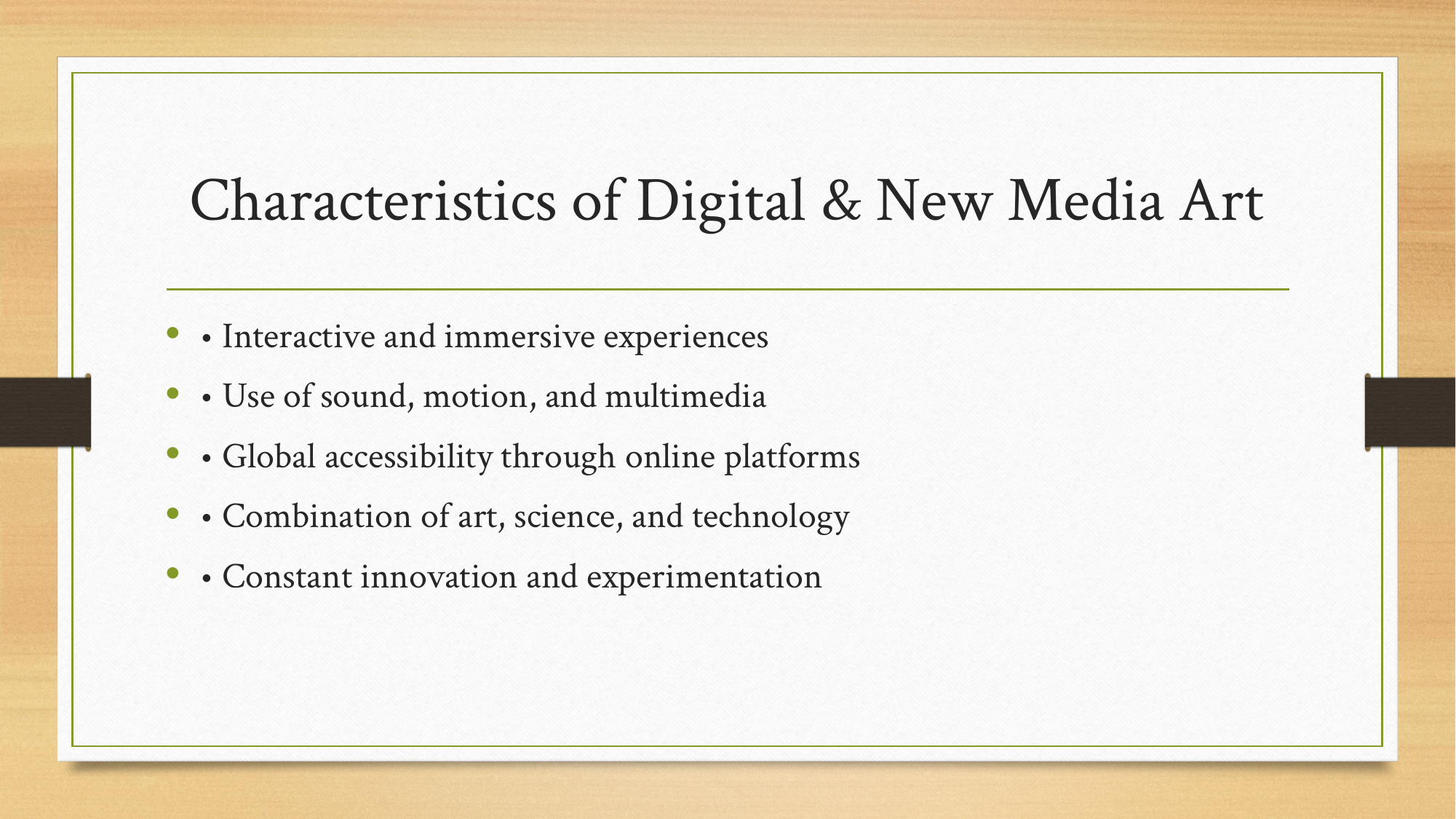

# Characteristics of Digital & New Media Art
• Interactive and immersive experiences
• Use of sound, motion, and multimedia
• Global accessibility through online platforms
• Combination of art, science, and technology
• Constant innovation and experimentation